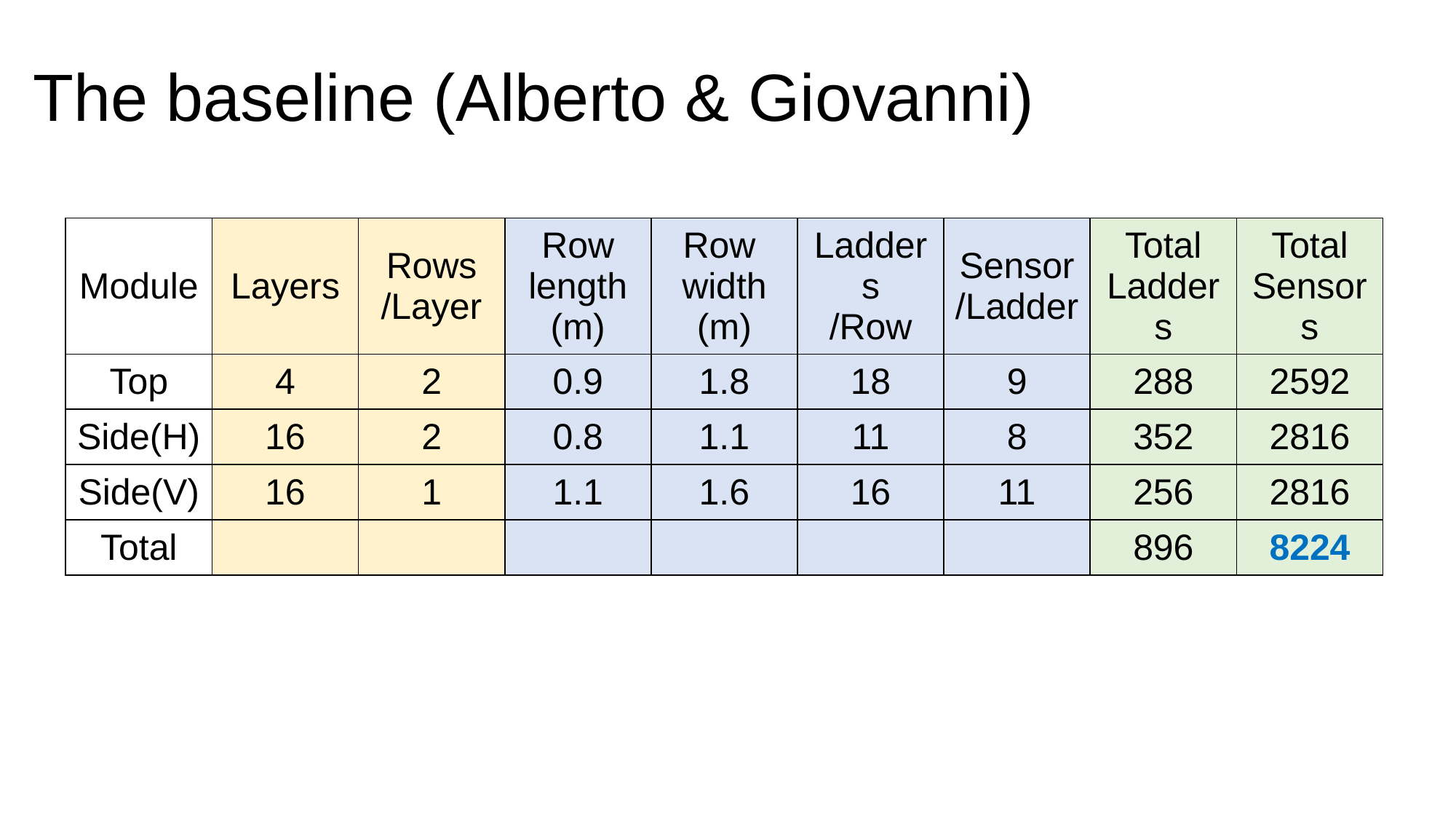

# The baseline (Alberto & Giovanni)
| Module | Layers | Rows /Layer | Row length (m) | Row width (m) | Ladders /Row | Sensor /Ladder | Total Ladders | Total Sensors |
| --- | --- | --- | --- | --- | --- | --- | --- | --- |
| Top | 4 | 2 | 0.9 | 1.8 | 18 | 9 | 288 | 2592 |
| Side(H) | 16 | 2 | 0.8 | 1.1 | 11 | 8 | 352 | 2816 |
| Side(V) | 16 | 1 | 1.1 | 1.6 | 16 | 11 | 256 | 2816 |
| Total |  |  |  |  |  |  | 896 | 8224 |